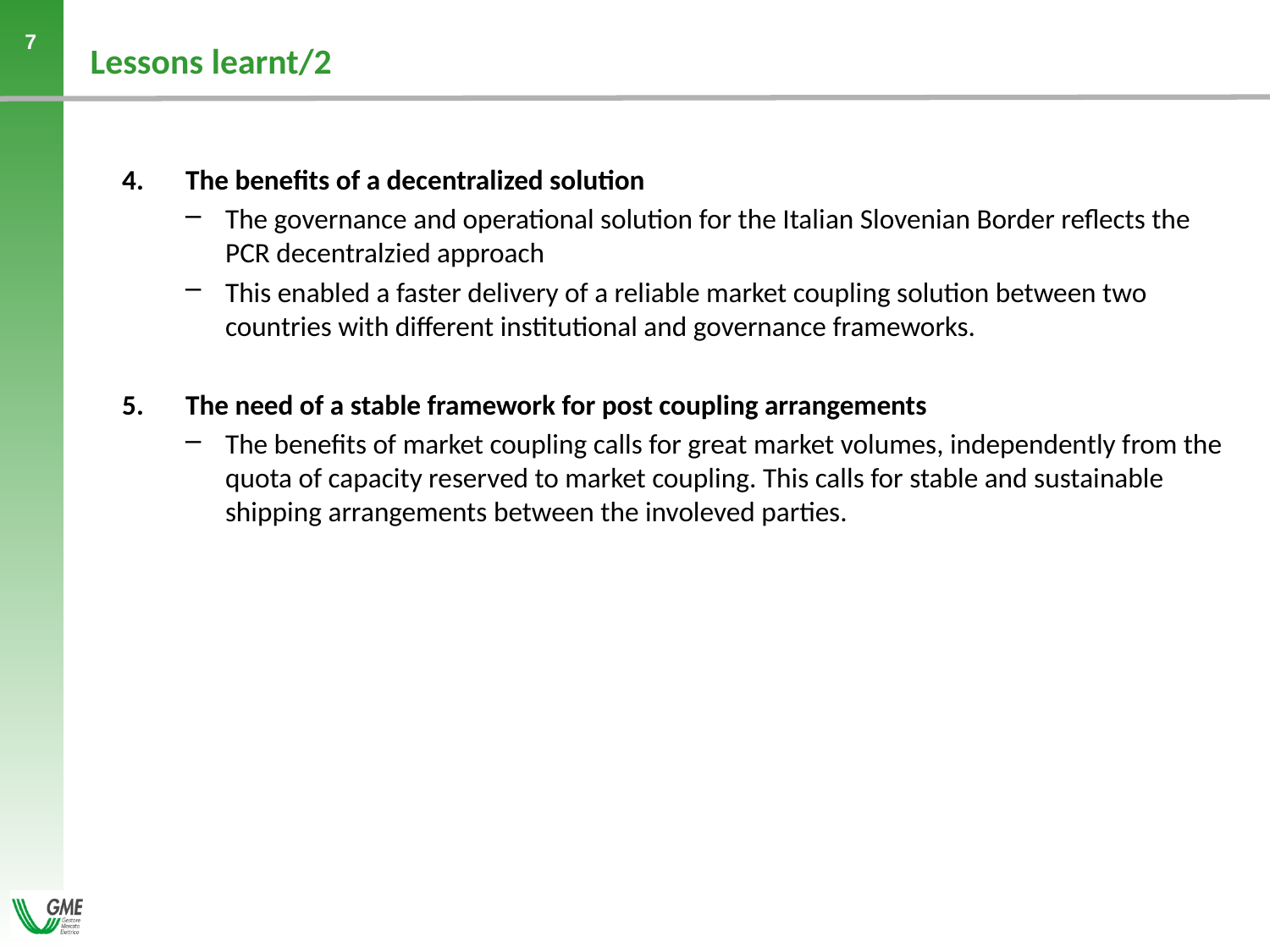

# Lessons learnt/2
The benefits of a decentralized solution
The governance and operational solution for the Italian Slovenian Border reflects the PCR decentralzied approach
This enabled a faster delivery of a reliable market coupling solution between two countries with different institutional and governance frameworks.

The need of a stable framework for post coupling arrangements
The benefits of market coupling calls for great market volumes, independently from the quota of capacity reserved to market coupling. This calls for stable and sustainable shipping arrangements between the involeved parties.